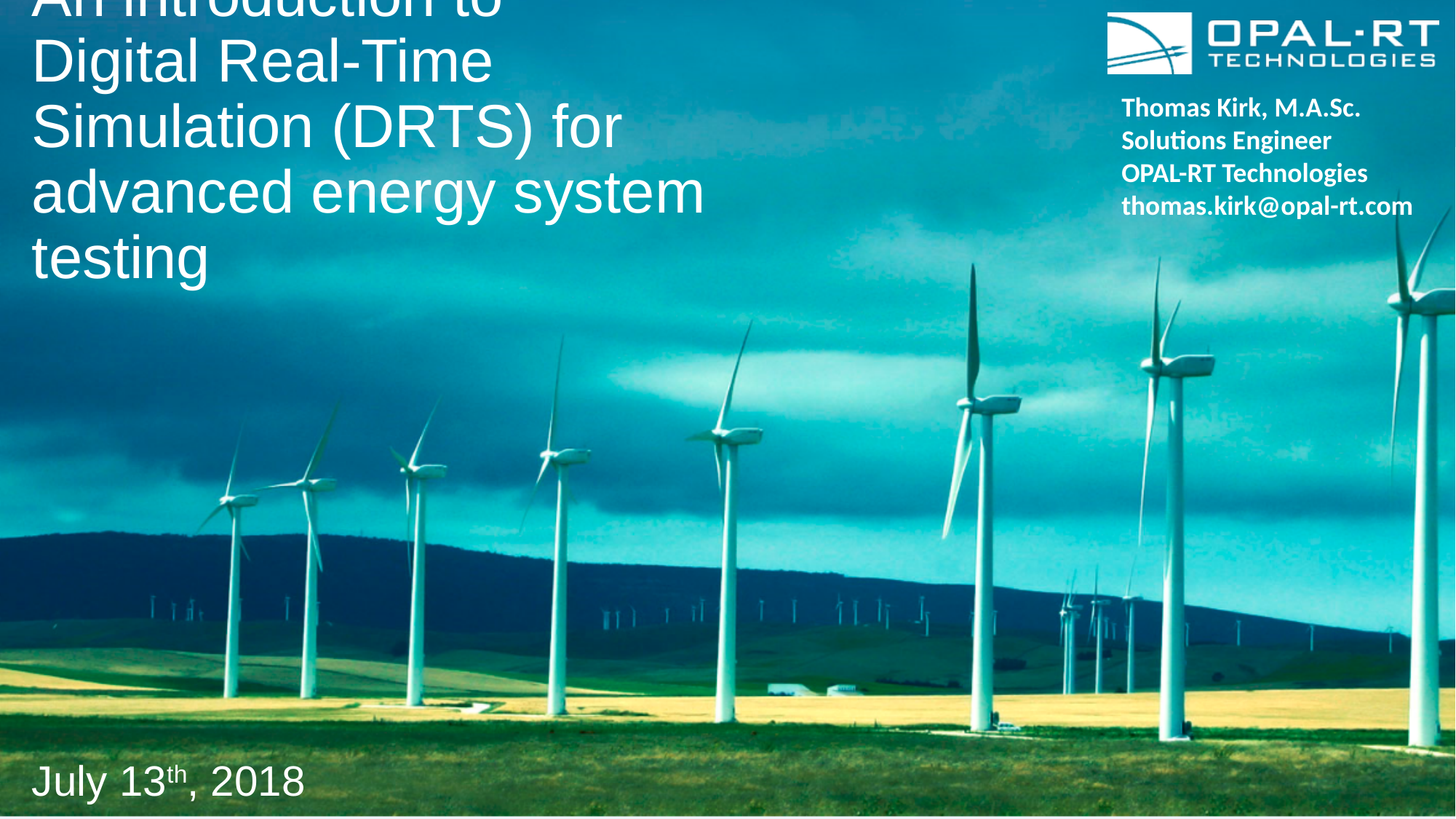

# An introduction to Digital Real-Time Simulation (DRTS) for advanced energy system testing
Thomas Kirk, M.A.Sc.
Solutions Engineer
OPAL-RT Technologies
thomas.kirk@opal-rt.com
July 13th, 2018